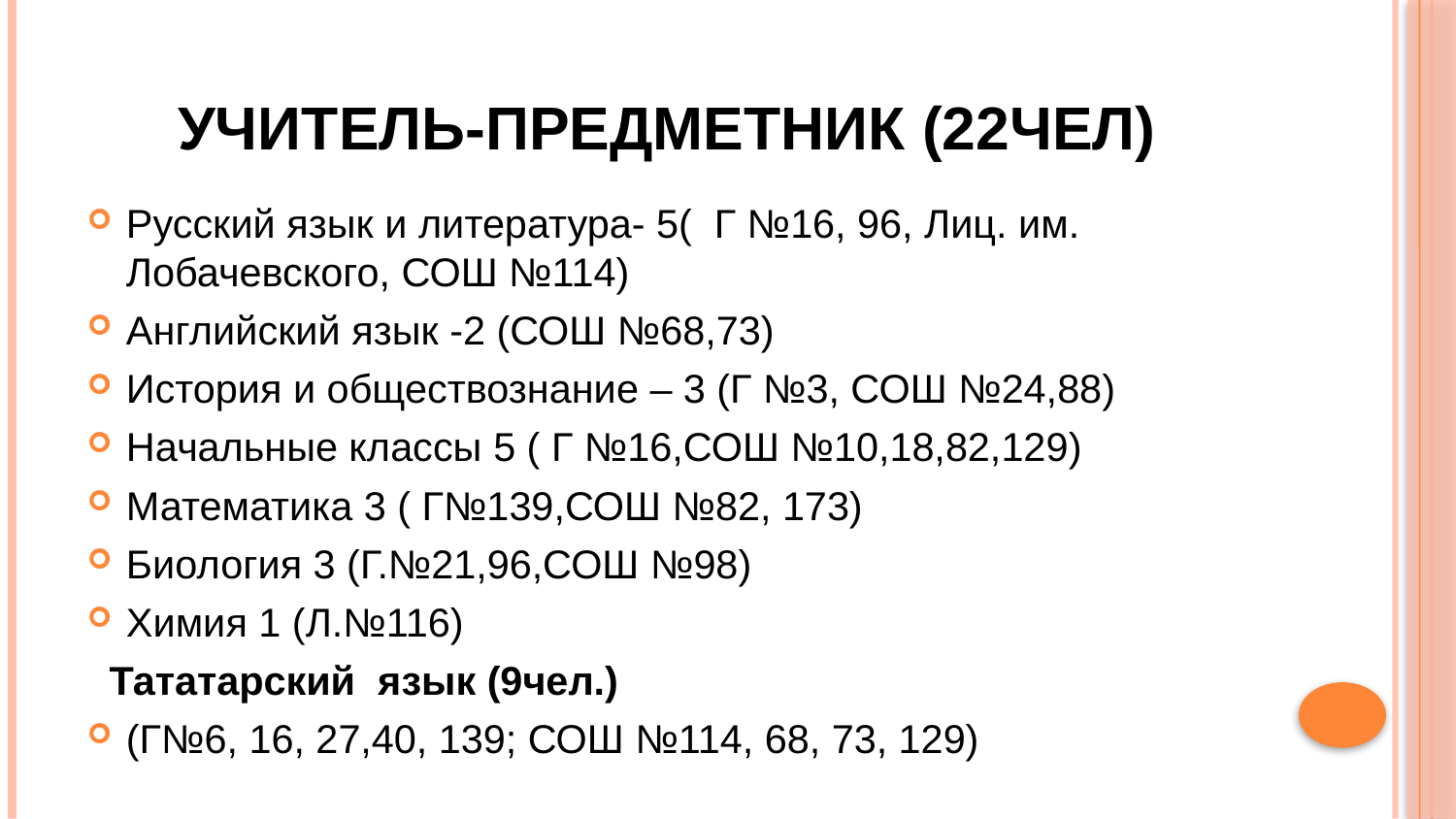

# Учитель-предметник (22чел)
Русский язык и литература- 5(  Г №16, 96, Лиц. им. Лобачевского, СОШ №114)
Английский язык -2 (СОШ №68,73)
История и обществознание – 3 (Г №3, СОШ №24,88)
Начальные классы 5 ( Г №16,СОШ №10,18,82,129)
Математика 3 ( Г№139,СОШ №82, 173)
Биология 3 (Г.№21,96,СОШ №98)
Химия 1 (Л.№116)
  Тататарский  язык (9чел.)
(Г№6, 16, 27,40, 139; СОШ №114, 68, 73, 129)